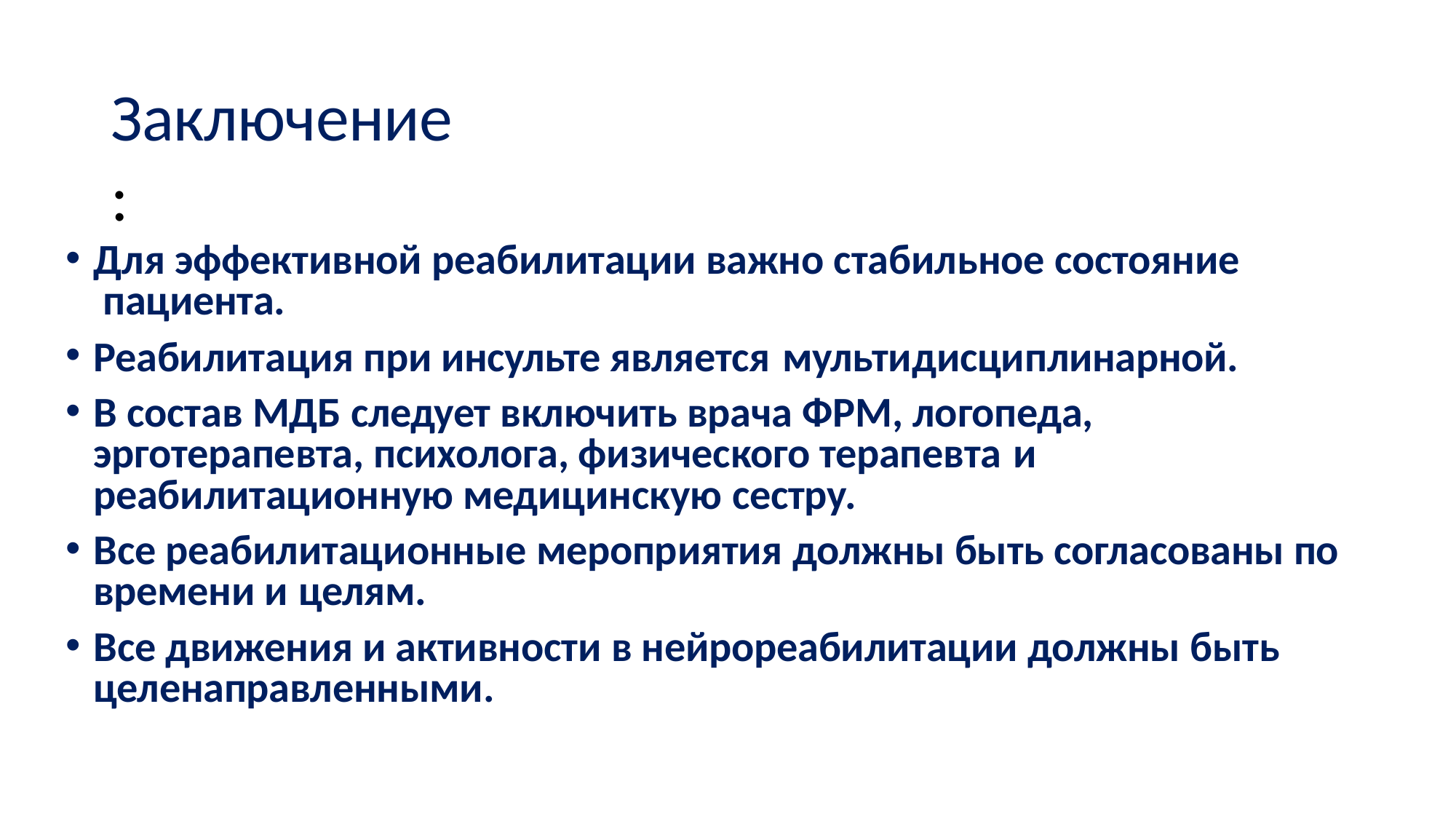

# Заключение:
Для эффективной реабилитации важно стабильное состояние  пациента.
Реабилитация при инсульте является мультидисциплинарной.
В состав МДБ следует включить врача ФРМ, логопеда,  эрготерапевта, психолога, физического терапевта и
реабилитационную медицинскую сестру.
Все реабилитационные мероприятия должны быть согласованы по  времени и целям.
Все движения и активности в нейрореабилитации должны быть  целенаправленными.